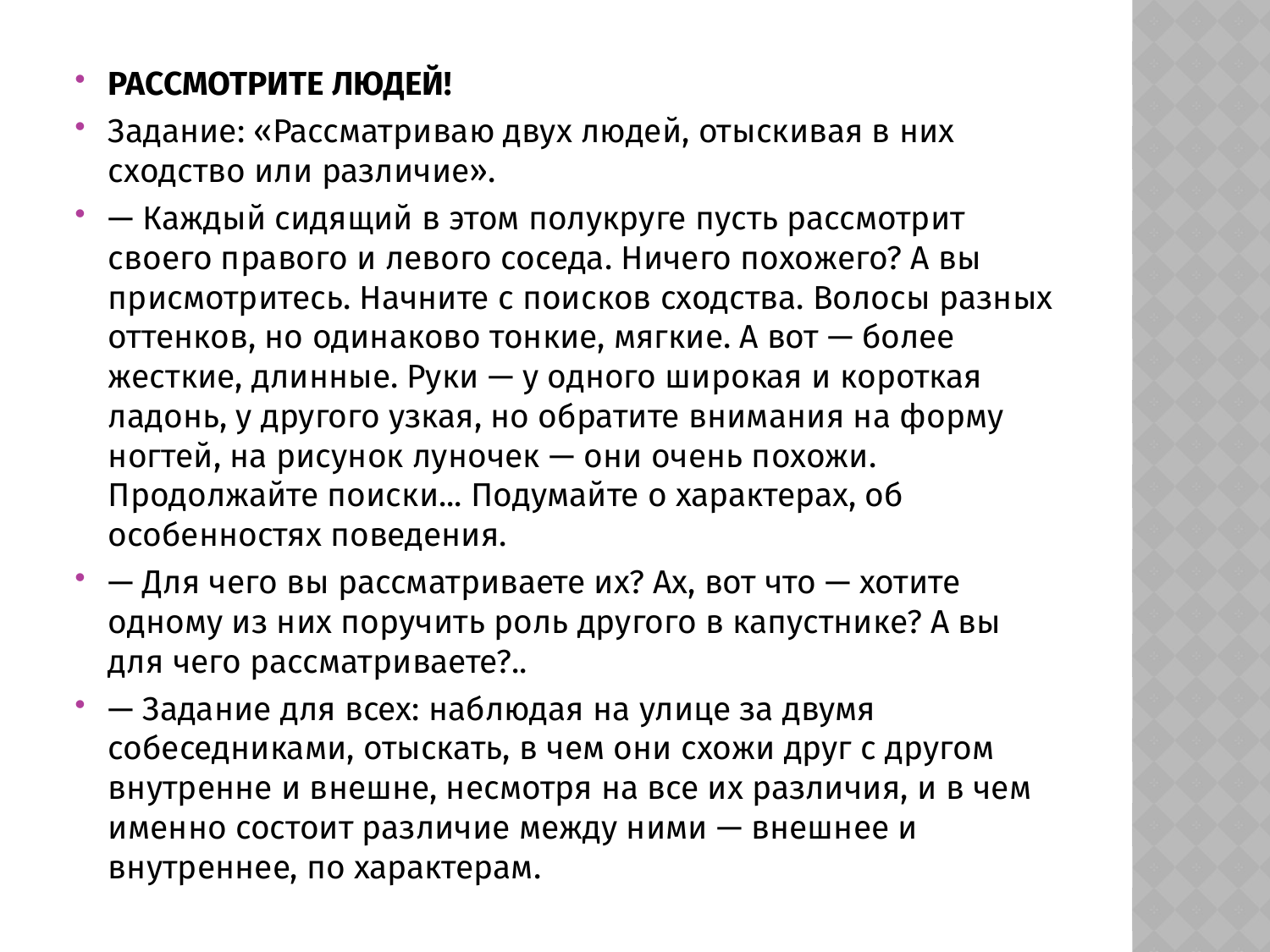

РАССМОТРИТЕ ЛЮДЕЙ!
Задание: «Рассматриваю двух людей, отыскивая в них сходство или различие».
— Каждый сидящий в этом полукруге пусть рассмотрит своего правого и левого соседа. Ничего похожего? А вы присмотритесь. Начните с поисков сходства. Волосы разных оттенков, но одинаково тонкие, мягкие. А вот — более жесткие, длинные. Руки — у одного широкая и короткая ладонь, у другого узкая, но обратите внимания на форму ногтей, на рисунок луночек — они очень похожи. Продолжайте поиски... Подумайте о характерах, об особенностях поведения.
— Для чего вы рассматриваете их? Ах, вот что — хотите одному из них поручить роль другого в капустнике? А вы для чего рассматриваете?..
— Задание для всех: наблюдая на улице за двумя собеседниками, отыскать, в чем они схожи друг с другом внутренне и внешне, несмотря на все их различия, и в чем именно состоит различие между ними — внешнее и внутреннее, по характерам.